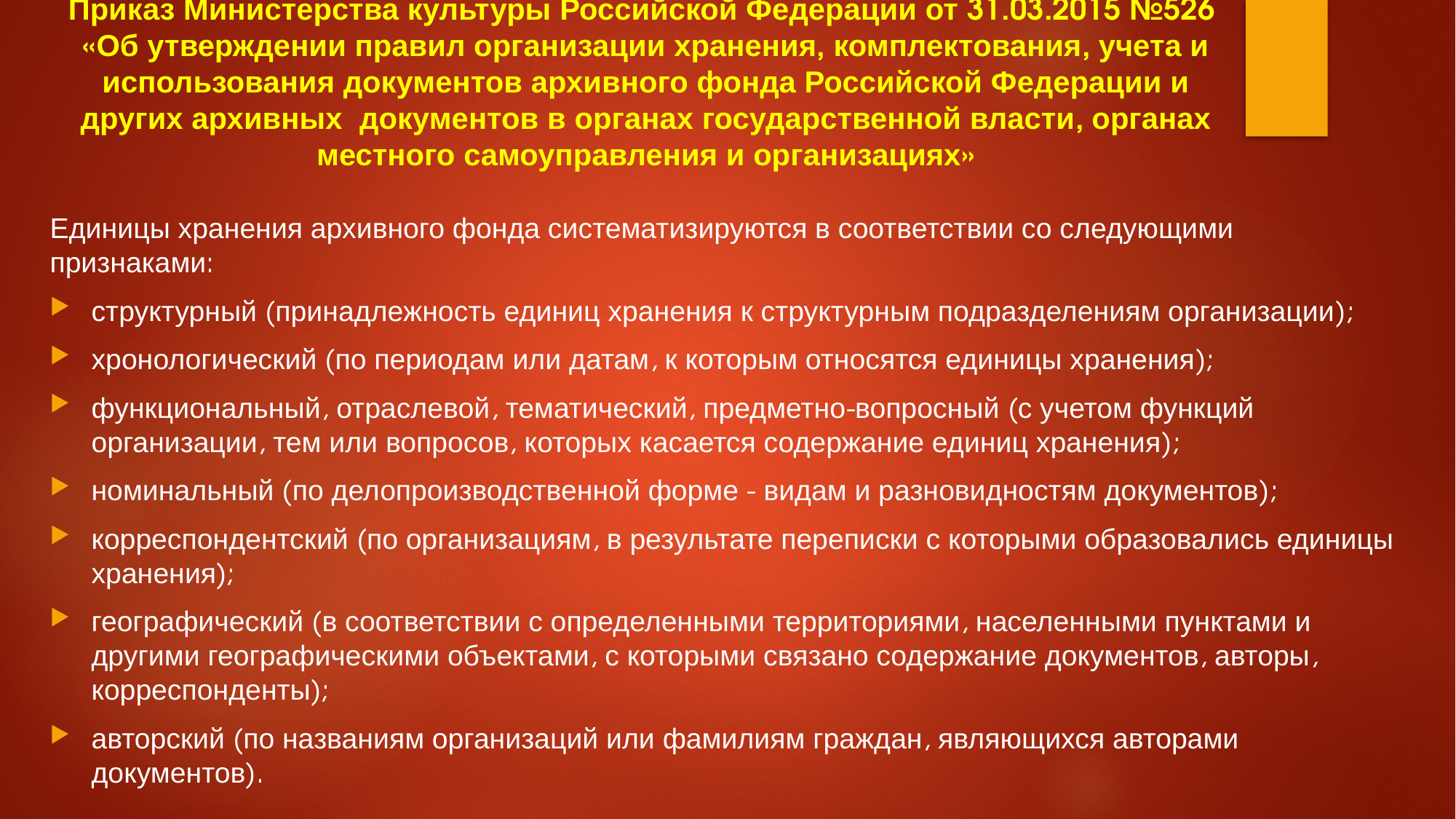

# Приказ Министерства культуры Российской Федерации от 31.03.2015 №526  «Об утверждении правил организации хранения, комплектования, учета и использования документов архивного фонда Российской Федерации и других архивных  документов в органах государственной власти, органах местного самоуправления и организациях»
Единицы хранения архивного фонда систематизируются в соответствии со следующими признаками:
структурный (принадлежность единиц хранения к структурным подразделениям организации);
хронологический (по периодам или датам, к которым относятся единицы хранения);
функциональный, отраслевой, тематический, предметно-вопросный (с учетом функций организации, тем или вопросов, которых касается содержание единиц хранения);
номинальный (по делопроизводственной форме - видам и разновидностям документов);
корреспондентский (по организациям, в результате переписки с которыми образовались единицы хранения);
географический (в соответствии с определенными территориями, населенными пунктами и другими географическими объектами, с которыми связано содержание документов, авторы, корреспонденты);
авторский (по названиям организаций или фамилиям граждан, являющихся авторами документов).